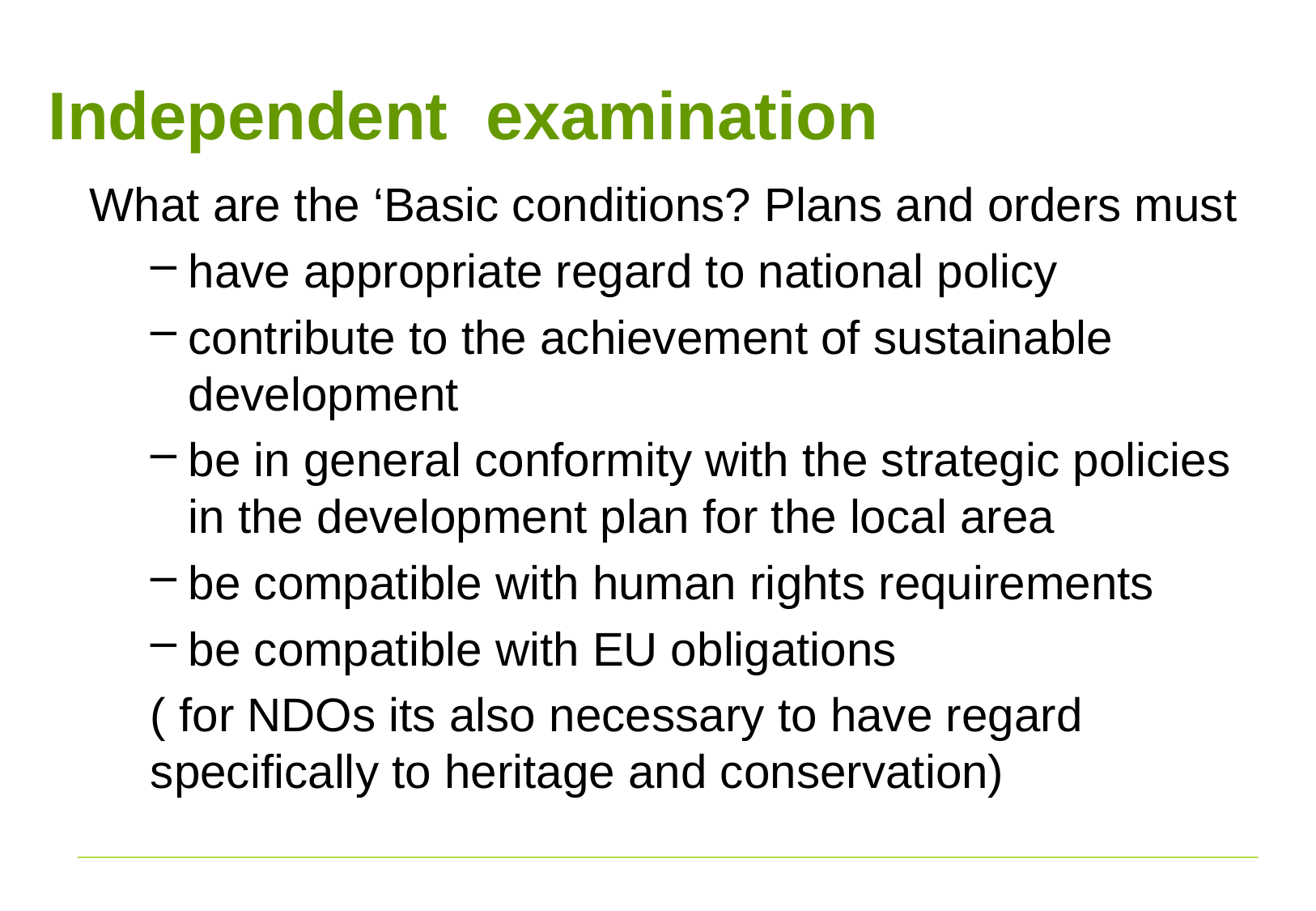

# Independent  examination
What are the ‘Basic conditions? Plans and orders must
have appropriate regard to national policy
contribute to the achievement of sustainable development
be in general conformity with the strategic policies in the development plan for the local area
be compatible with human rights requirements
be compatible with EU obligations
( for NDOs its also necessary to have regard specifically to heritage and conservation)